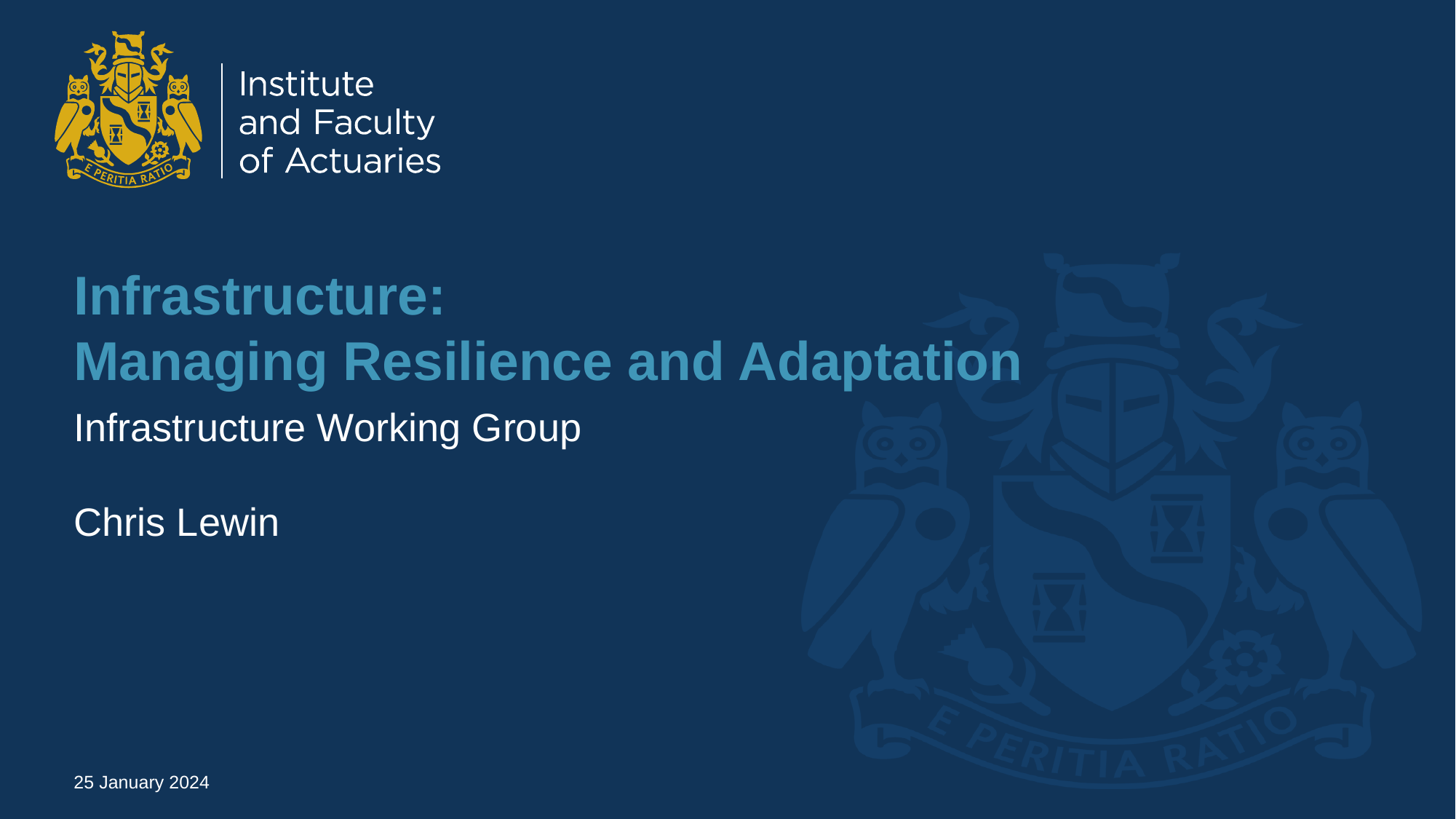

# Infrastructure: Managing Resilience and Adaptation
Infrastructure Working Group

Chris Lewin
25 January 2024